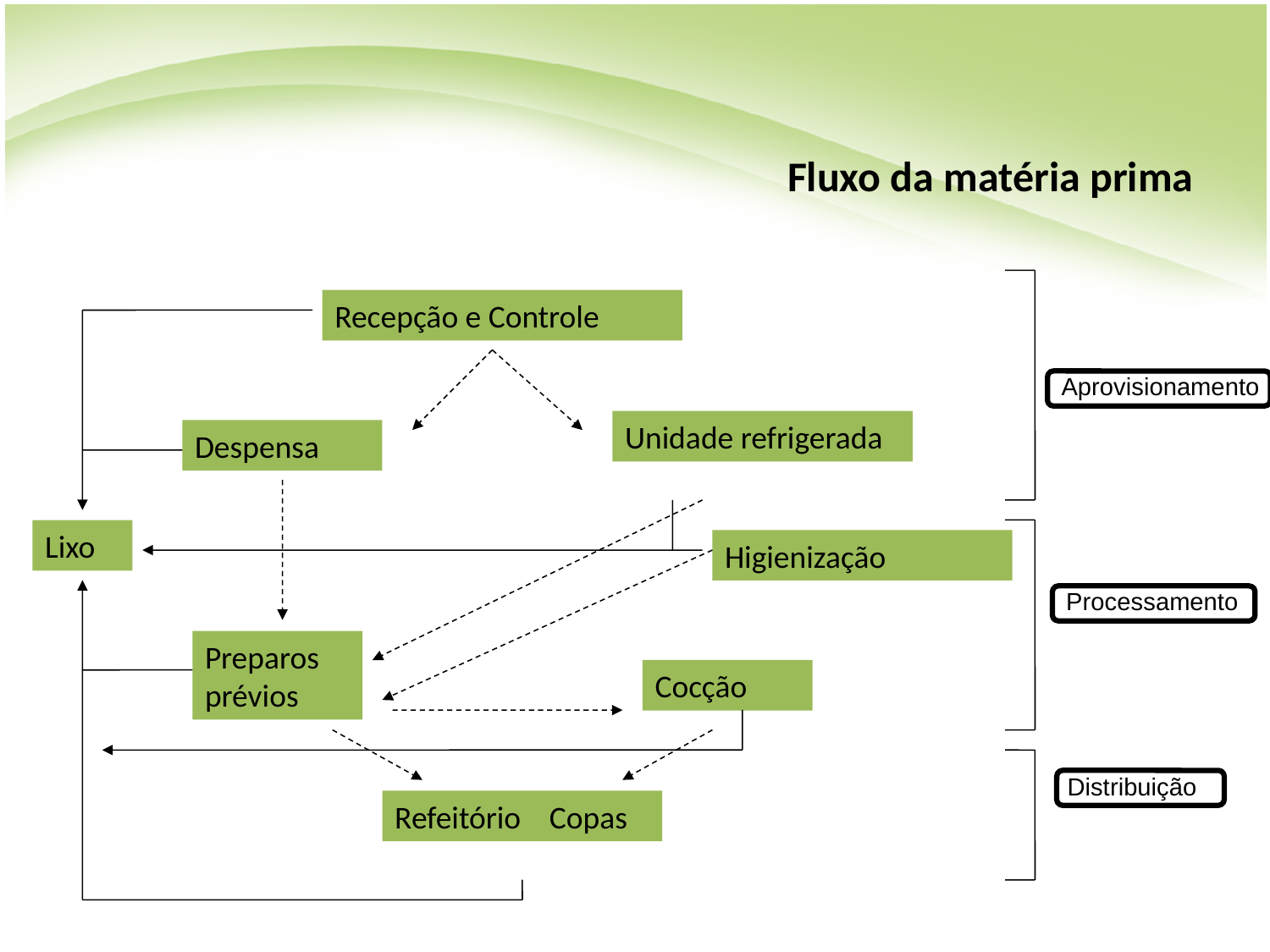

# Fluxo da matéria prima

Recepção e Controle

Aprovisionamento

Unidade refrigerada
Despensa

Lixo
Higienização

Processamento

Preparos prévios
Cocção

Distribuição

Refeitório    Copas